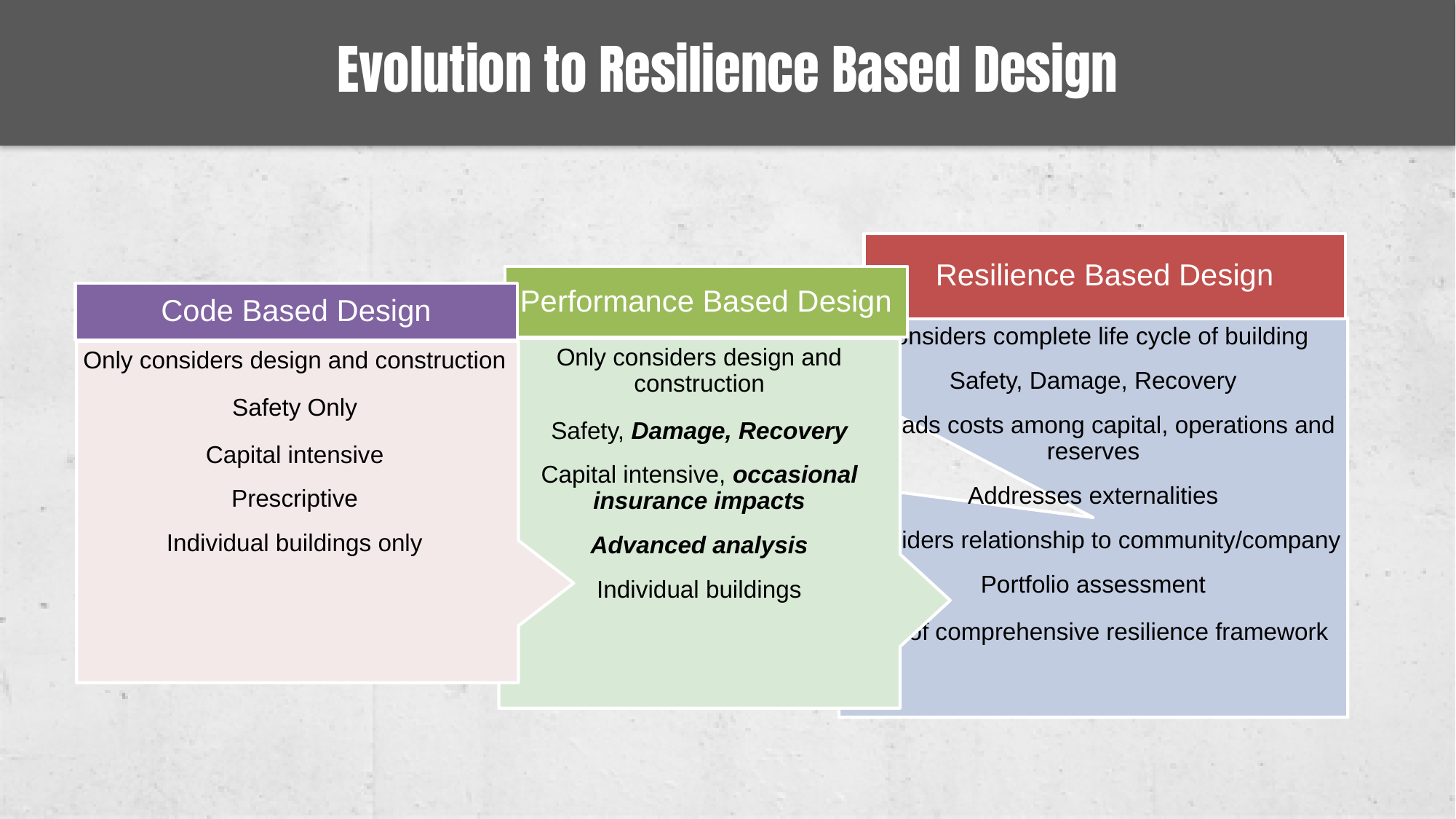

# Evolution to Resilience Based Design

Considers complete life cycle of building
Safety, Damage, Recovery
Spreads costs among capital, operations and reserves
Addresses externalities
Considers relationship to community/company
Portfolio assessment
Part of comprehensive resilience framework
Resilience Based Design
Only considers design and construction
Safety, Damage, Recovery
Capital intensive, occasional insurance impacts
Advanced analysis
Individual buildings
Performance Based Design
Only considers design and construction
Safety Only
Capital intensive
Prescriptive
Individual buildings only

Code Based Design